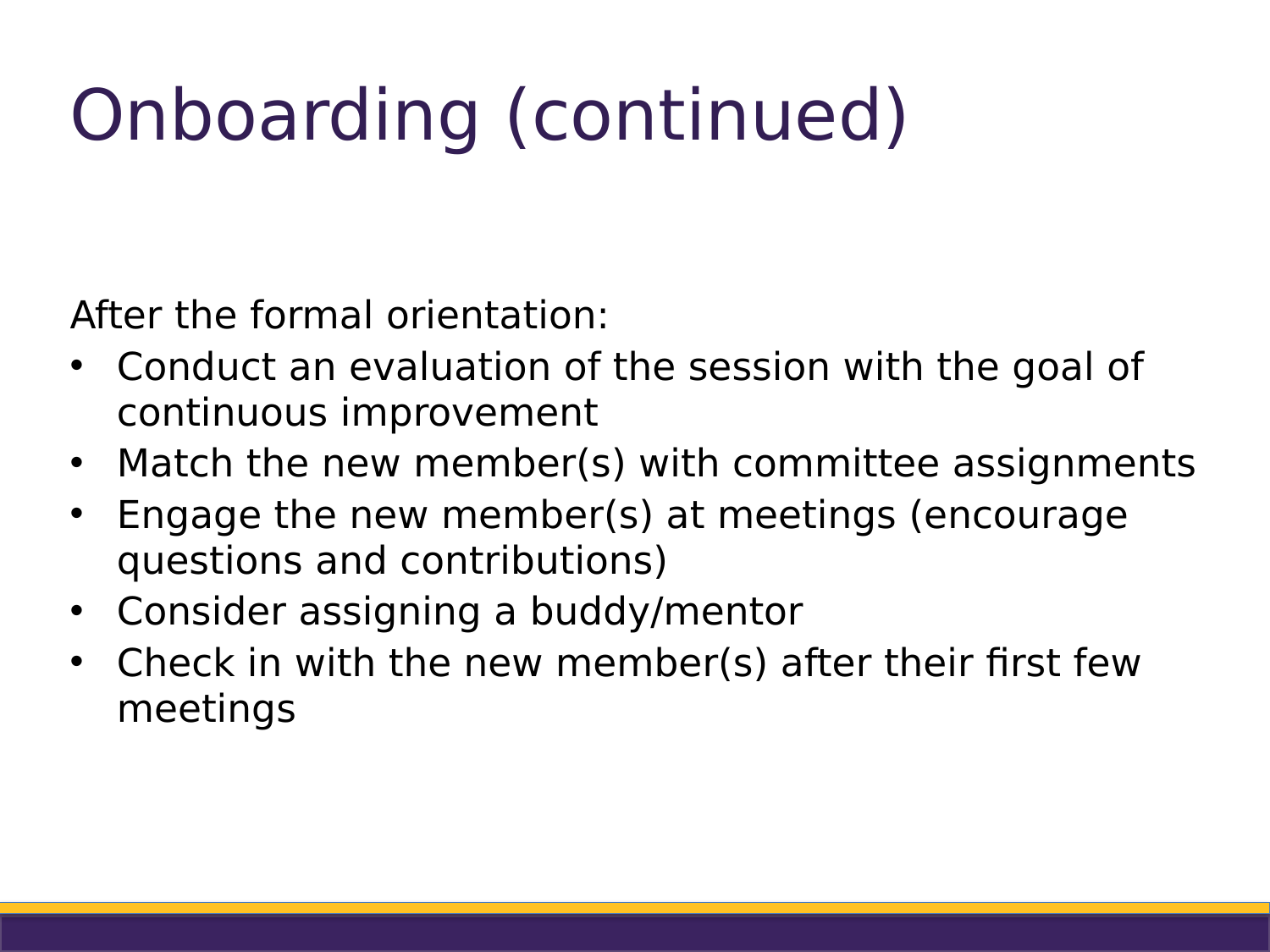

# Onboarding (continued)
After the formal orientation:
Conduct an evaluation of the session with the goal of continuous improvement
Match the new member(s) with committee assignments
Engage the new member(s) at meetings (encourage questions and contributions)
Consider assigning a buddy/mentor
Check in with the new member(s) after their first few meetings